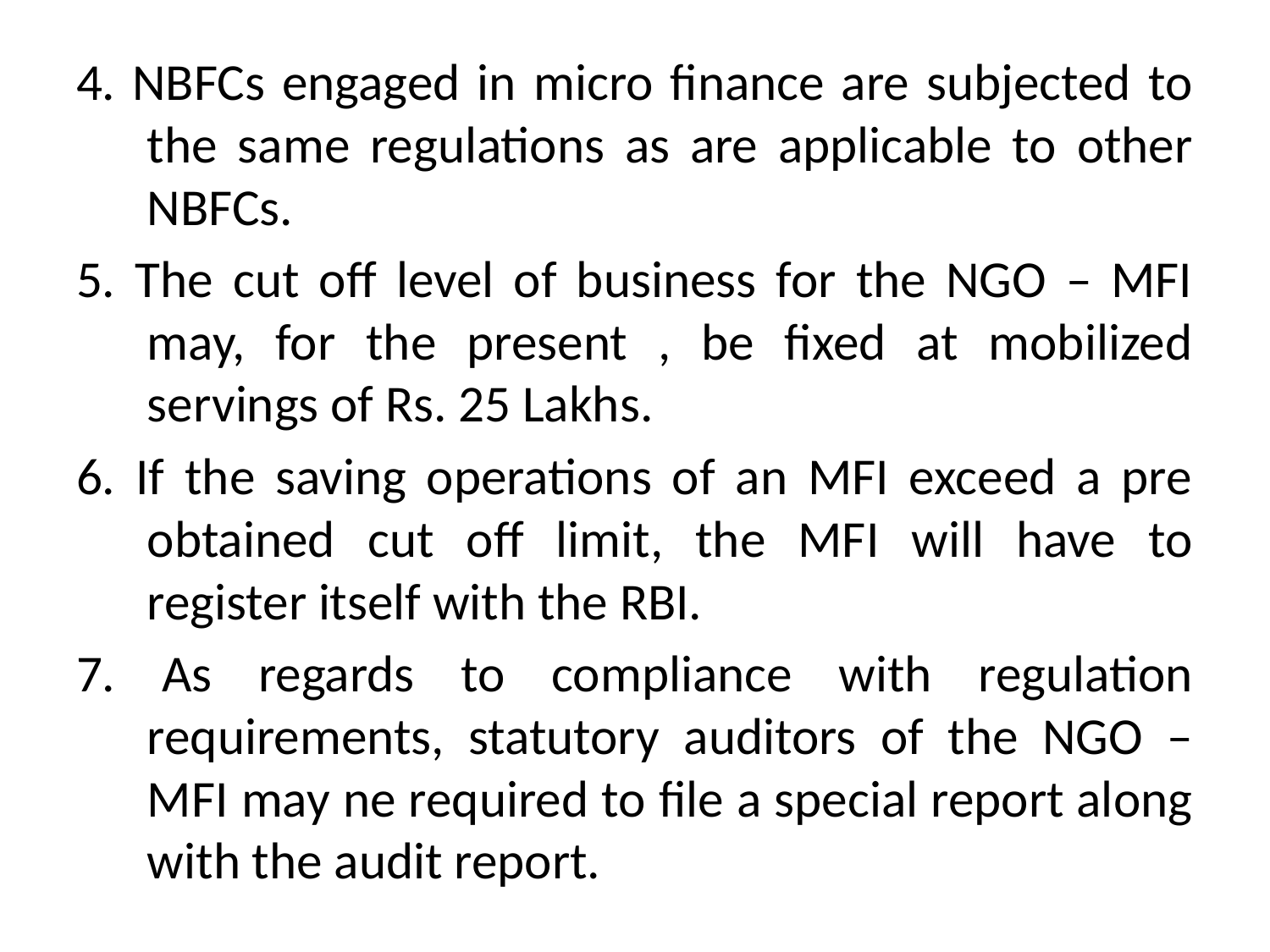

#
4. NBFCs engaged in micro finance are subjected to the same regulations as are applicable to other NBFCs.
5. The cut off level of business for the NGO – MFI may, for the present , be fixed at mobilized servings of Rs. 25 Lakhs.
6. If the saving operations of an MFI exceed a pre obtained cut off limit, the MFI will have to register itself with the RBI.
7. As regards to compliance with regulation requirements, statutory auditors of the NGO – MFI may ne required to file a special report along with the audit report.